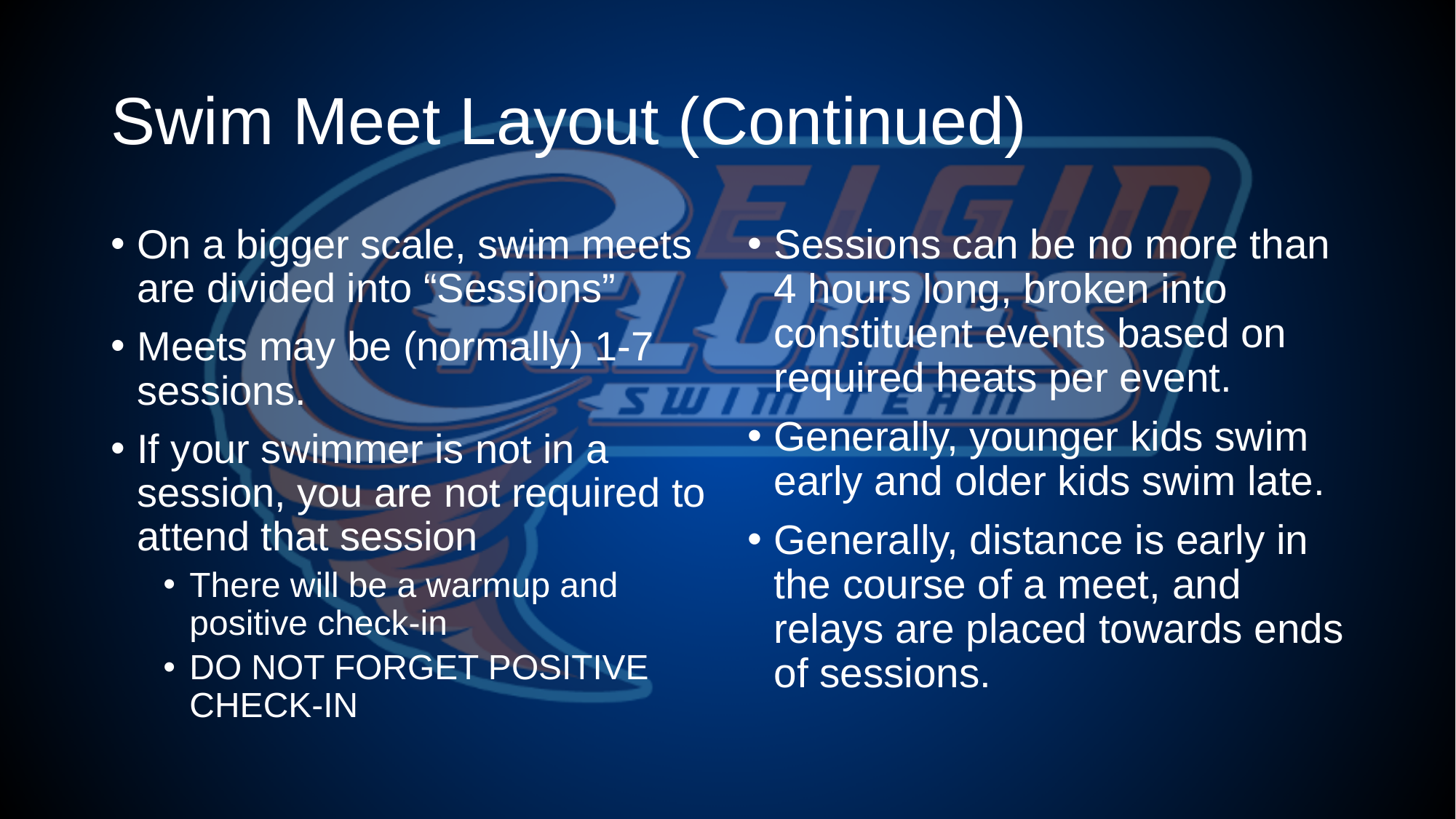

# Swim Meet Layout (Continued)
On a bigger scale, swim meets are divided into “Sessions”
Meets may be (normally) 1-7 sessions.
If your swimmer is not in a session, you are not required to attend that session
There will be a warmup and positive check-in
DO NOT FORGET POSITIVE CHECK-IN

Sessions can be no more than 4 hours long, broken into constituent events based on required heats per event.
Generally, younger kids swim early and older kids swim late.
Generally, distance is early in the course of a meet, and relays are placed towards ends of sessions.